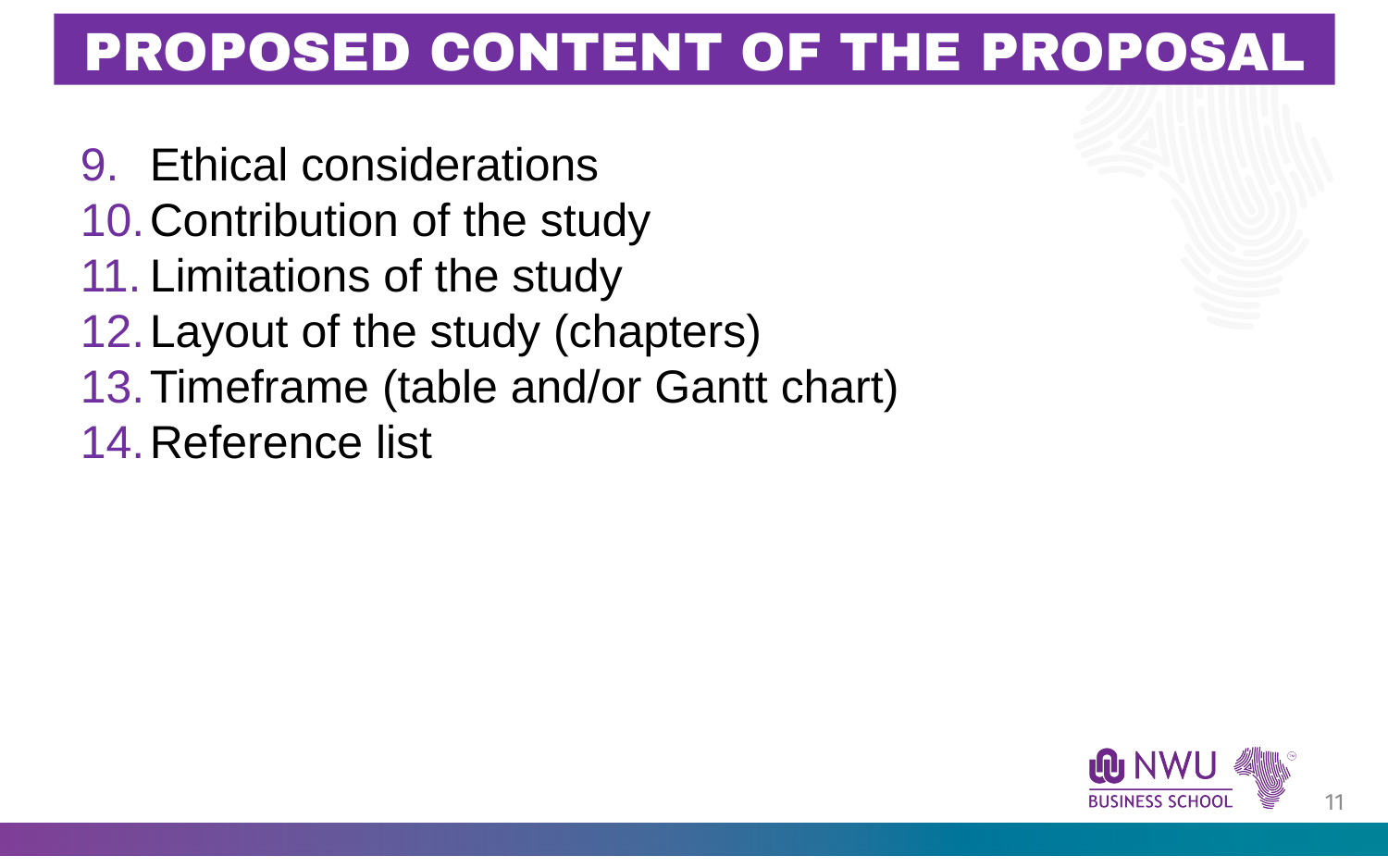

PROPOSED CONTENT OF THE PROPOSAL
Ethical considerations
Contribution of the study
Limitations of the study
Layout of the study (chapters)
Timeframe (table and/or Gantt chart)
Reference list

11